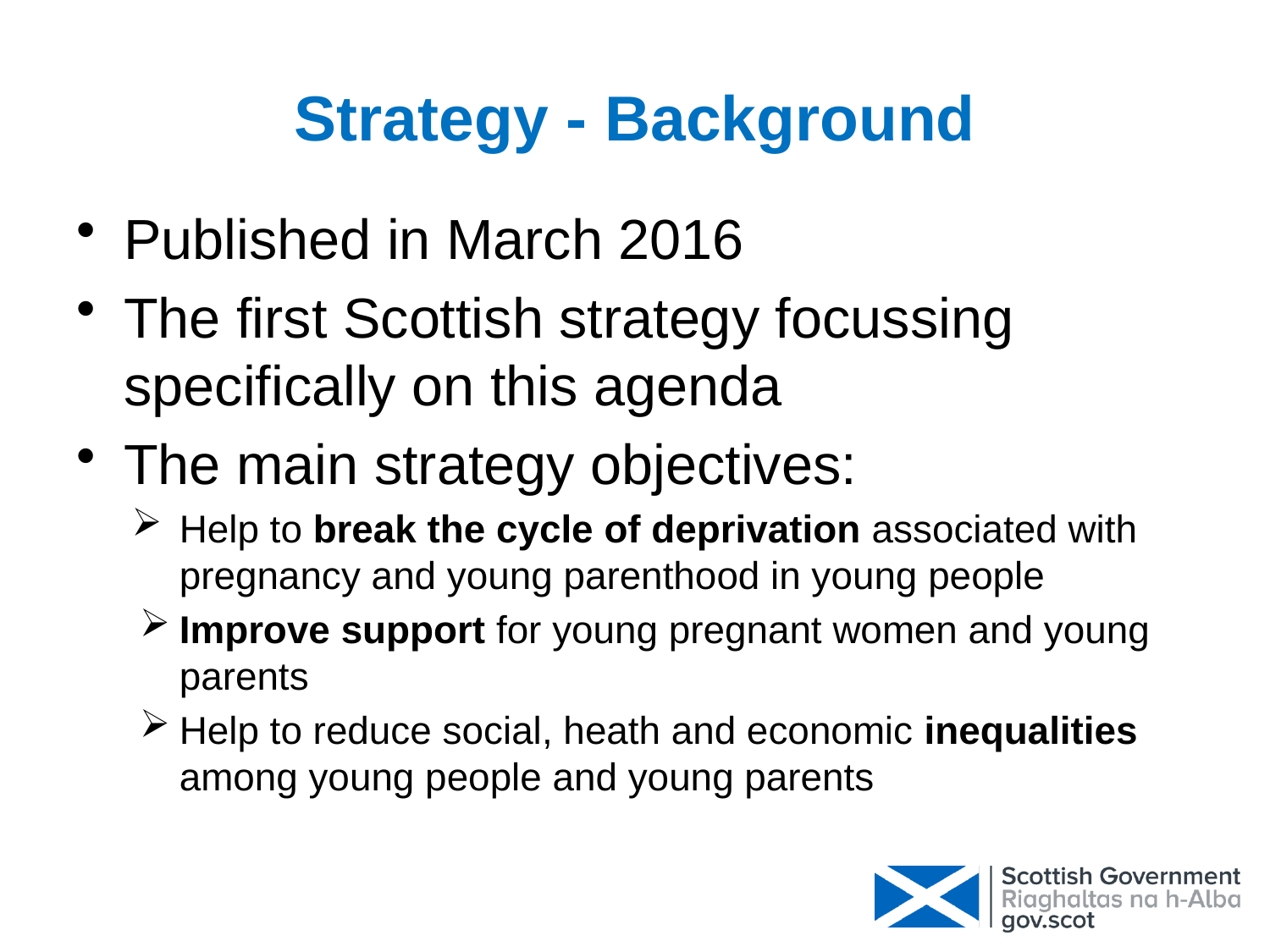

# Strategy - Background
Published in March 2016
The first Scottish strategy focussing specifically on this agenda
The main strategy objectives:
Help to break the cycle of deprivation associated with pregnancy and young parenthood in young people
Improve support for young pregnant women and young parents
Help to reduce social, heath and economic inequalities among young people and young parents